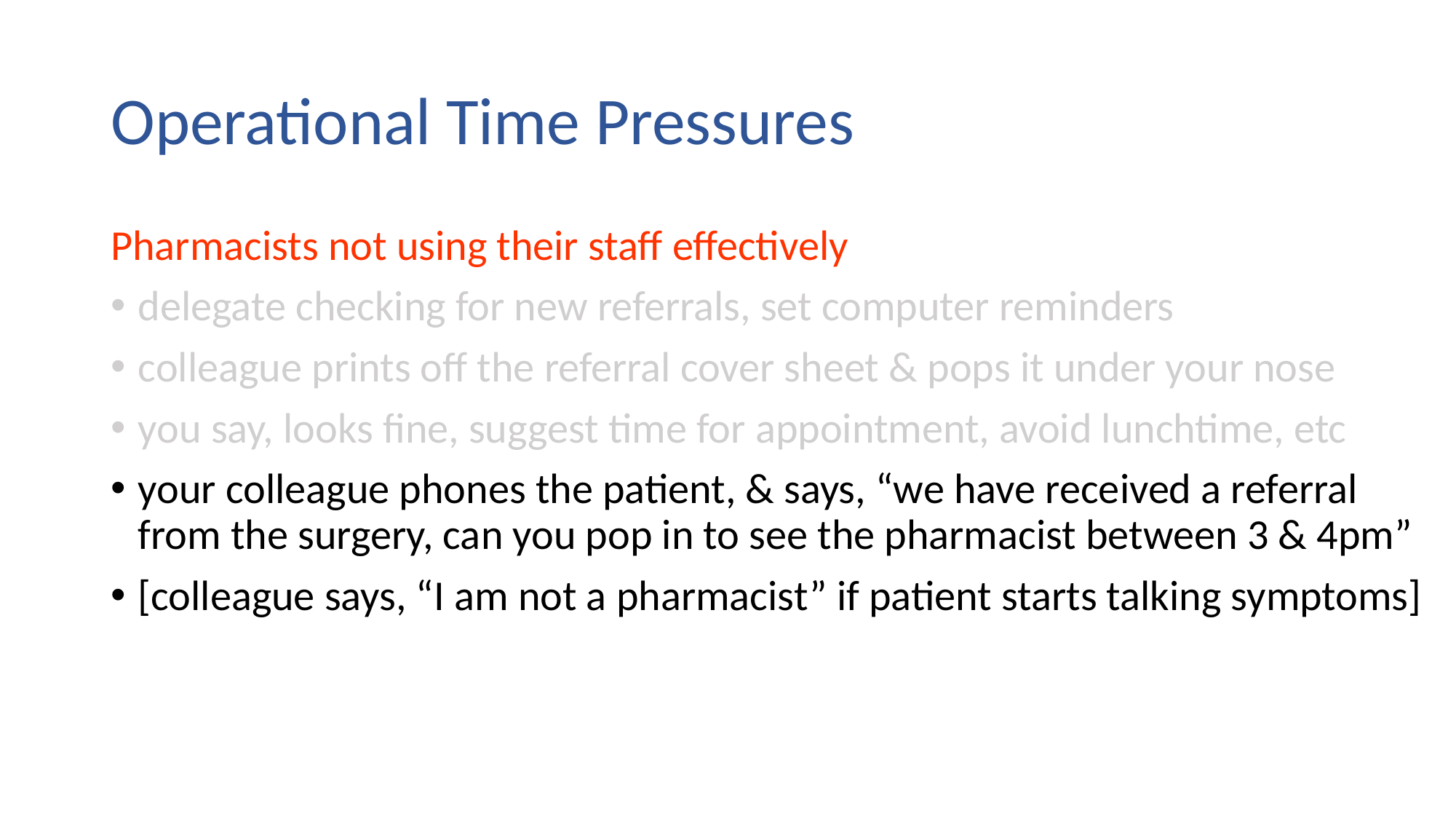

# Operational Time Pressures
Pharmacists not using their staff effectively
delegate checking for new referrals, set computer reminders
colleague prints off the referral cover sheet & pops it under your nose
you say, looks fine, suggest time for appointment, avoid lunchtime, etc
your colleague phones the patient, & says, “we have received a referral from the surgery, can you pop in to see the pharmacist between 3 & 4pm”
[colleague says, “I am not a pharmacist” if patient starts talking symptoms]